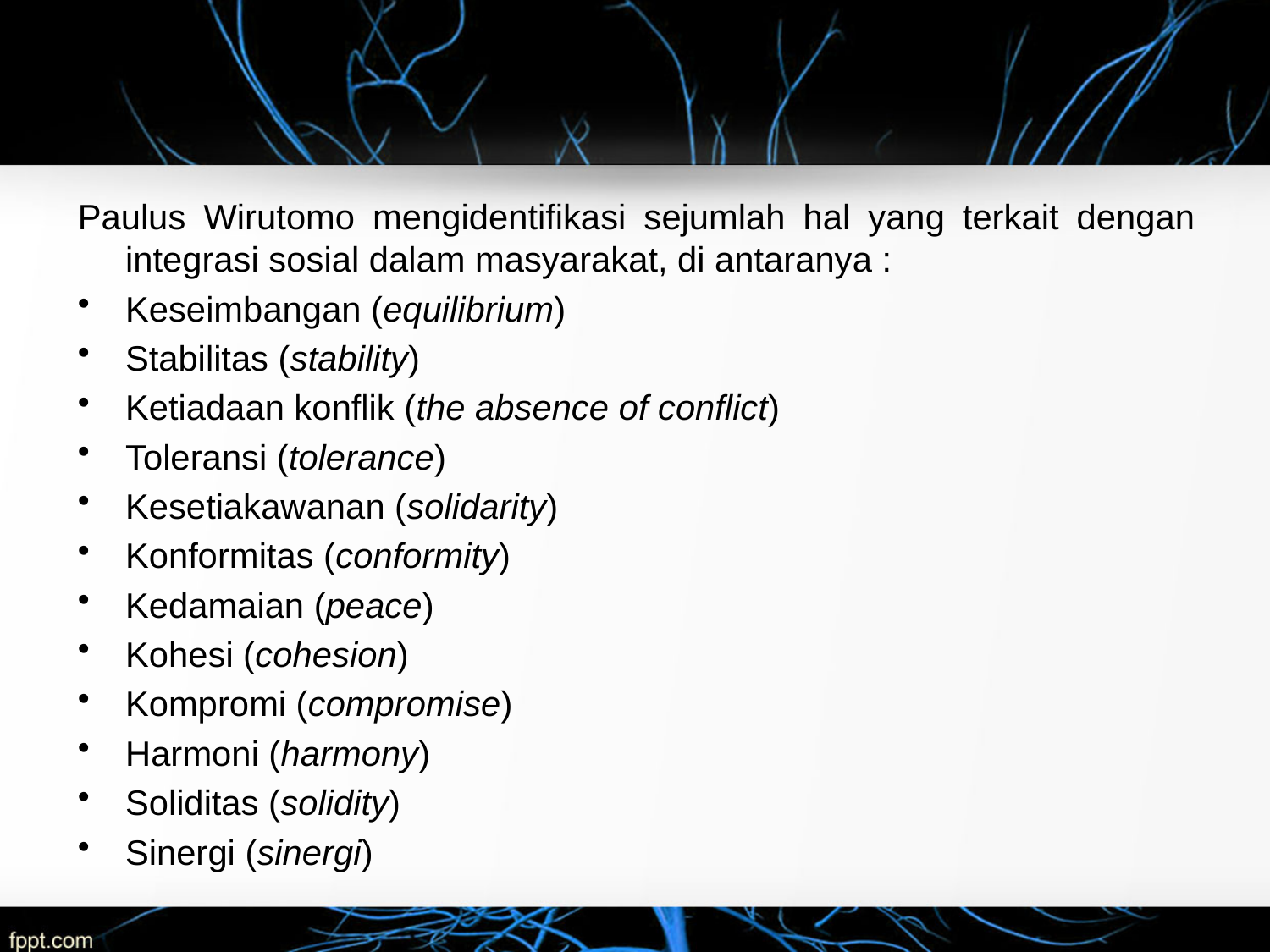

Paulus Wirutomo mengidentifikasi sejumlah hal yang terkait dengan integrasi sosial dalam masyarakat, di antaranya :
Keseimbangan (equilibrium)
Stabilitas (stability)
Ketiadaan konflik (the absence of conflict)
Toleransi (tolerance)
Kesetiakawanan (solidarity)
Konformitas (conformity)
Kedamaian (peace)
Kohesi (cohesion)
Kompromi (compromise)
Harmoni (harmony)
Soliditas (solidity)
Sinergi (sinergi)